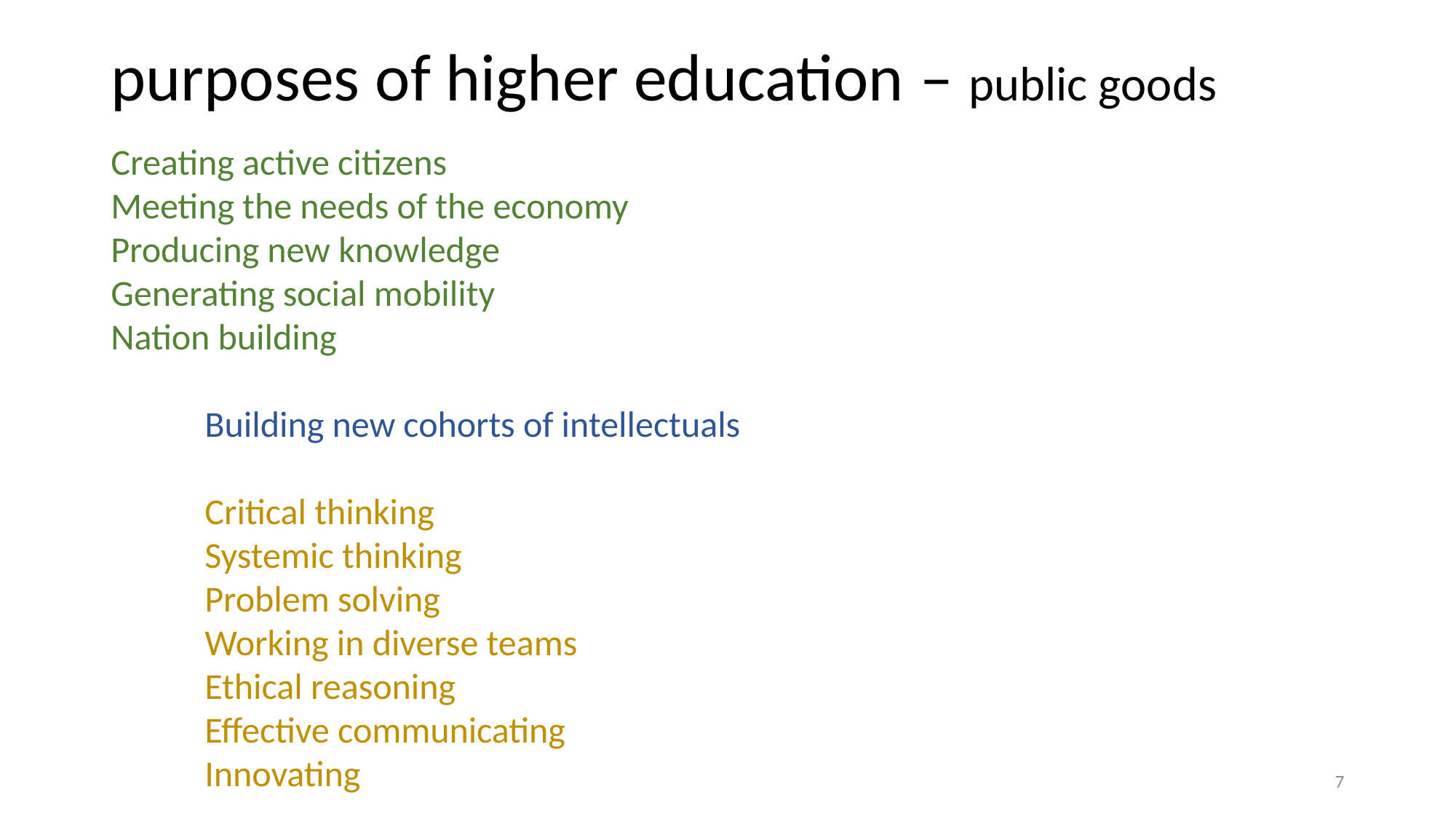

# purposes of higher education – public goods
Creating active citizens
Meeting the needs of the economy
Producing new knowledge
Generating social mobility
Nation building

	Building new cohorts of intellectuals

		Critical thinking
		Systemic thinking
		Problem solving
		Working in diverse teams
		Ethical reasoning
		Effective communicating
		Innovating
7